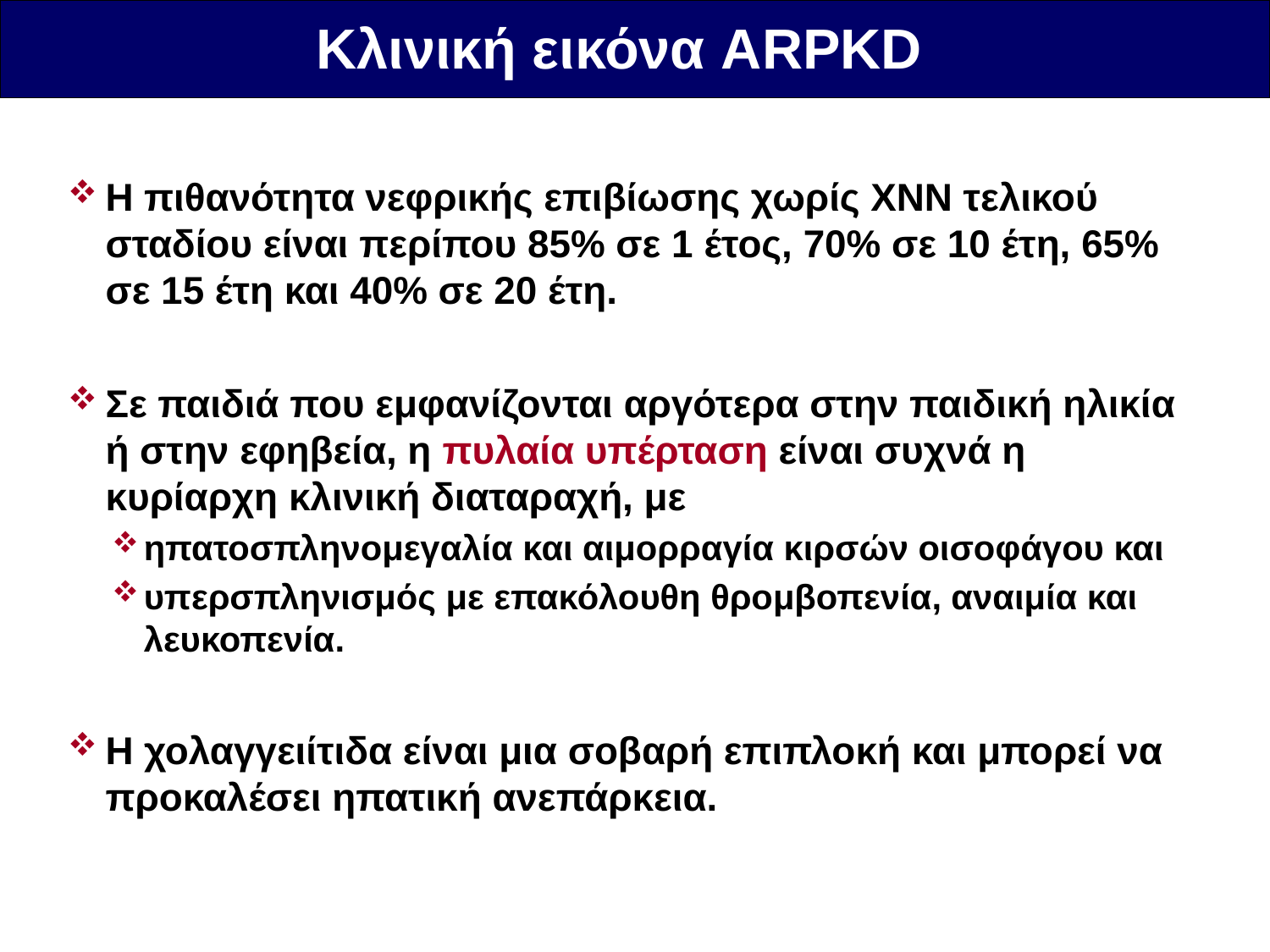

Κλινική εικόνα ARPKD
Η πιθανότητα νεφρικής επιβίωσης χωρίς ΧΝΝ τελικού σταδίου είναι περίπου 85% σε 1 έτος, 70% σε 10 έτη, 65% σε 15 έτη και 40% σε 20 έτη.

Σε παιδιά που εμφανίζονται αργότερα στην παιδική ηλικία ή στην εφηβεία, η πυλαία υπέρταση είναι συχνά η κυρίαρχη κλινική διαταραχή, με
ηπατοσπληνομεγαλία και αιμορραγία κιρσών οισοφάγου και
υπερσπληνισμός με επακόλουθη θρομβοπενία, αναιμία και λευκοπενία.

Η χολαγγειίτιδα είναι μια σοβαρή επιπλοκή και μπορεί να προκαλέσει ηπατική ανεπάρκεια.